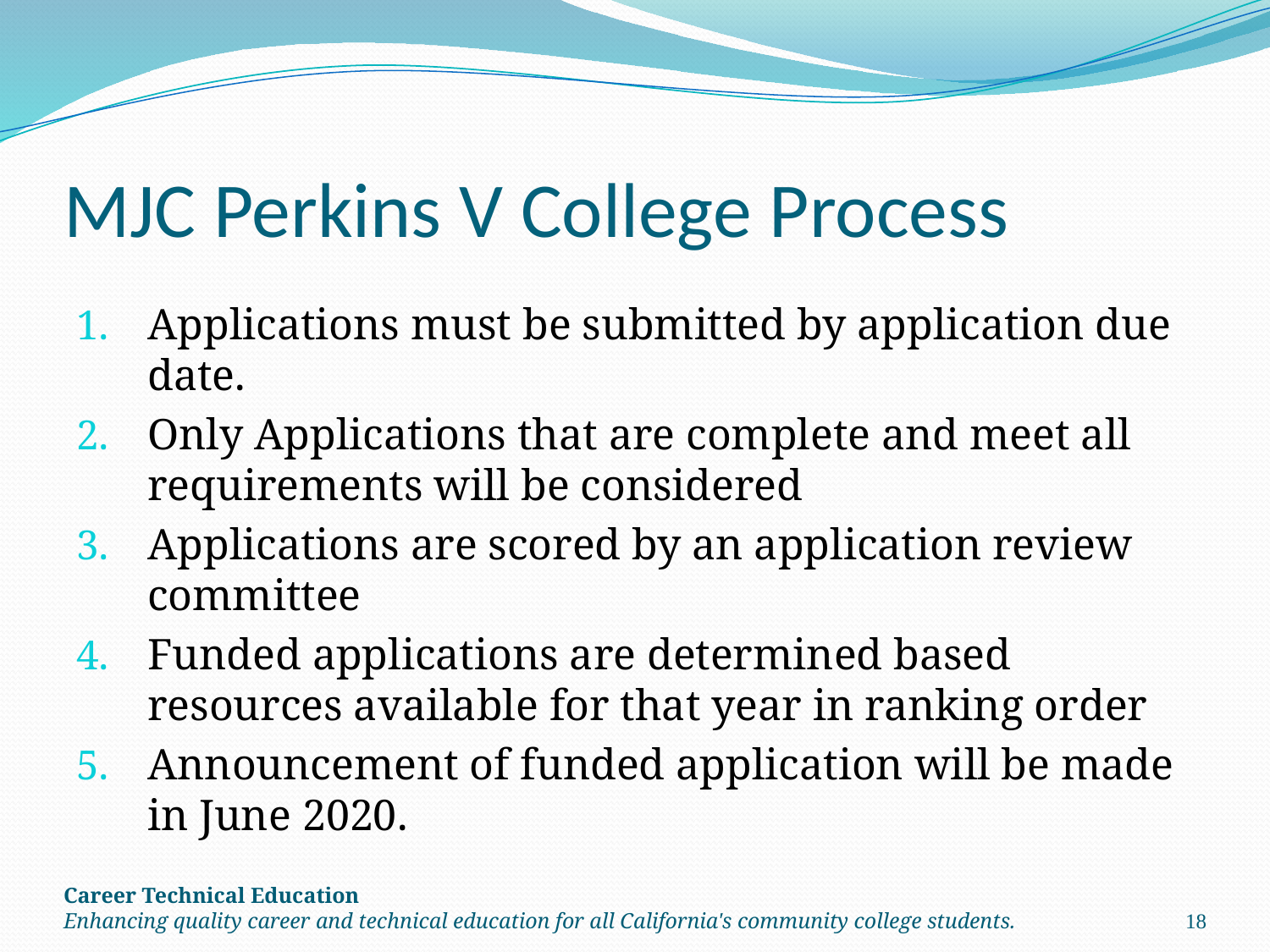

MJC Perkins V College Process
Applications must be submitted by application due date.
Only Applications that are complete and meet all requirements will be considered
Applications are scored by an application review committee
Funded applications are determined based resources available for that year in ranking order
Announcement of funded application will be made in June 2020.
Career Technical Education
Enhancing quality career and technical education for all California's community college students.
18